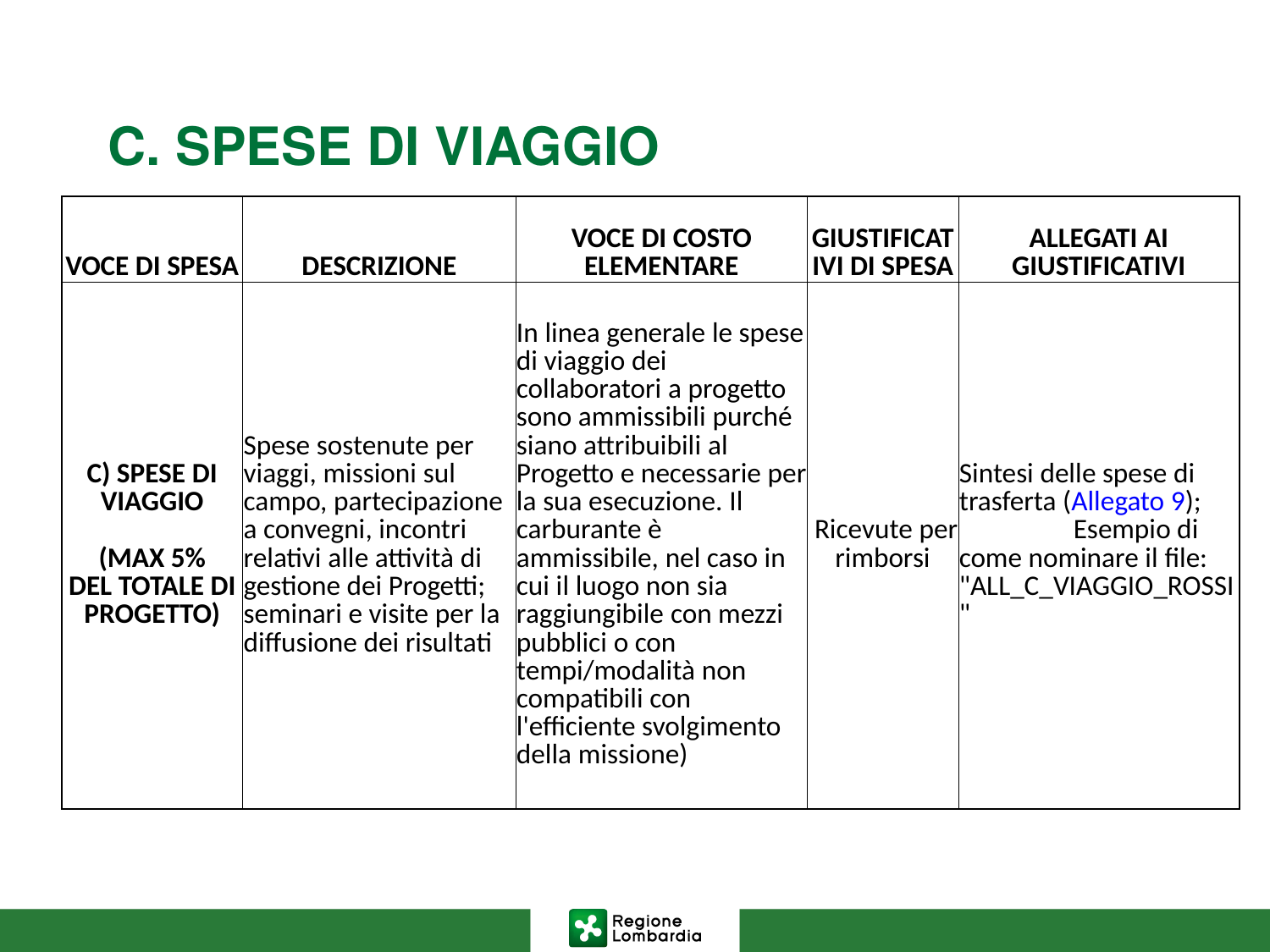

# C. SPESE DI VIAGGIO
| VOCE DI SPESA | DESCRIZIONE | VOCE DI COSTO ELEMENTARE | GIUSTIFICATIVI DI SPESA | ALLEGATI AI GIUSTIFICATIVI |
| --- | --- | --- | --- | --- |
| C) SPESE DI VIAGGIO (MAX 5% DEL TOTALE DI PROGETTO) | Spese sostenute per viaggi, missioni sul campo, partecipazione a convegni, incontri relativi alle attività di gestione dei Progetti; seminari e visite per la diffusione dei risultati | In linea generale le spese di viaggio dei collaboratori a progetto sono ammissibili purché siano attribuibili al Progetto e necessarie per la sua esecuzione. Il carburante è ammissibile, nel caso in cui il luogo non sia raggiungibile con mezzi pubblici o con tempi/modalità non compatibili con l'efficiente svolgimento della missione) | Ricevute per rimborsi | Sintesi delle spese di trasferta (Allegato 9); Esempio di come nominare il file: "ALL\_C\_VIAGGIO\_ROSSI" |